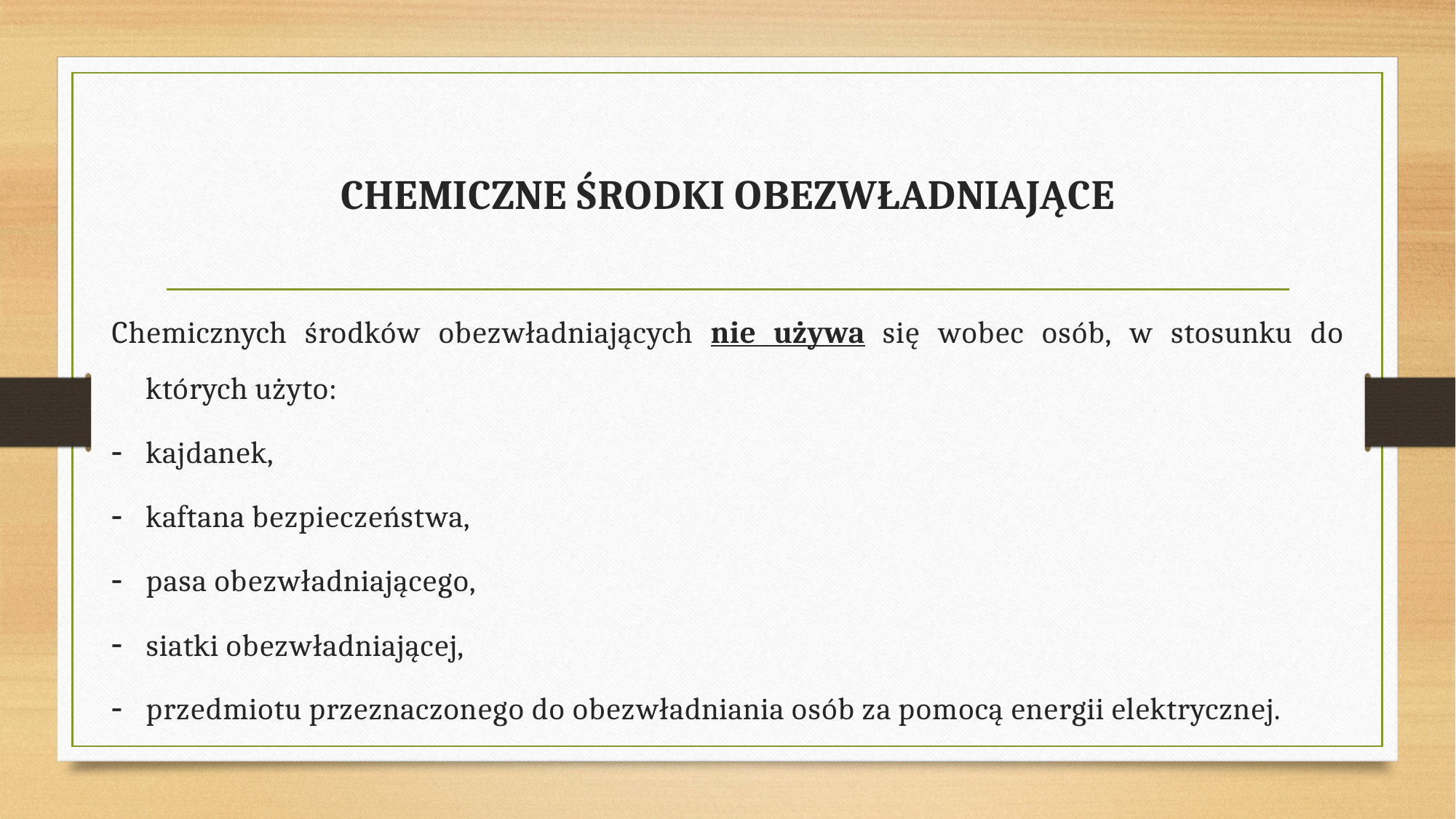

# CHEMICZNE ŚRODKI OBEZWŁADNIAJĄCE
Chemicznych środków obezwładniających nie używa się wobec osób, w stosunku do których użyto:
kajdanek,
kaftana bezpieczeństwa,
pasa obezwładniającego,
siatki obezwładniającej,
przedmiotu przeznaczonego do obezwładniania osób za pomocą energii elektrycznej.